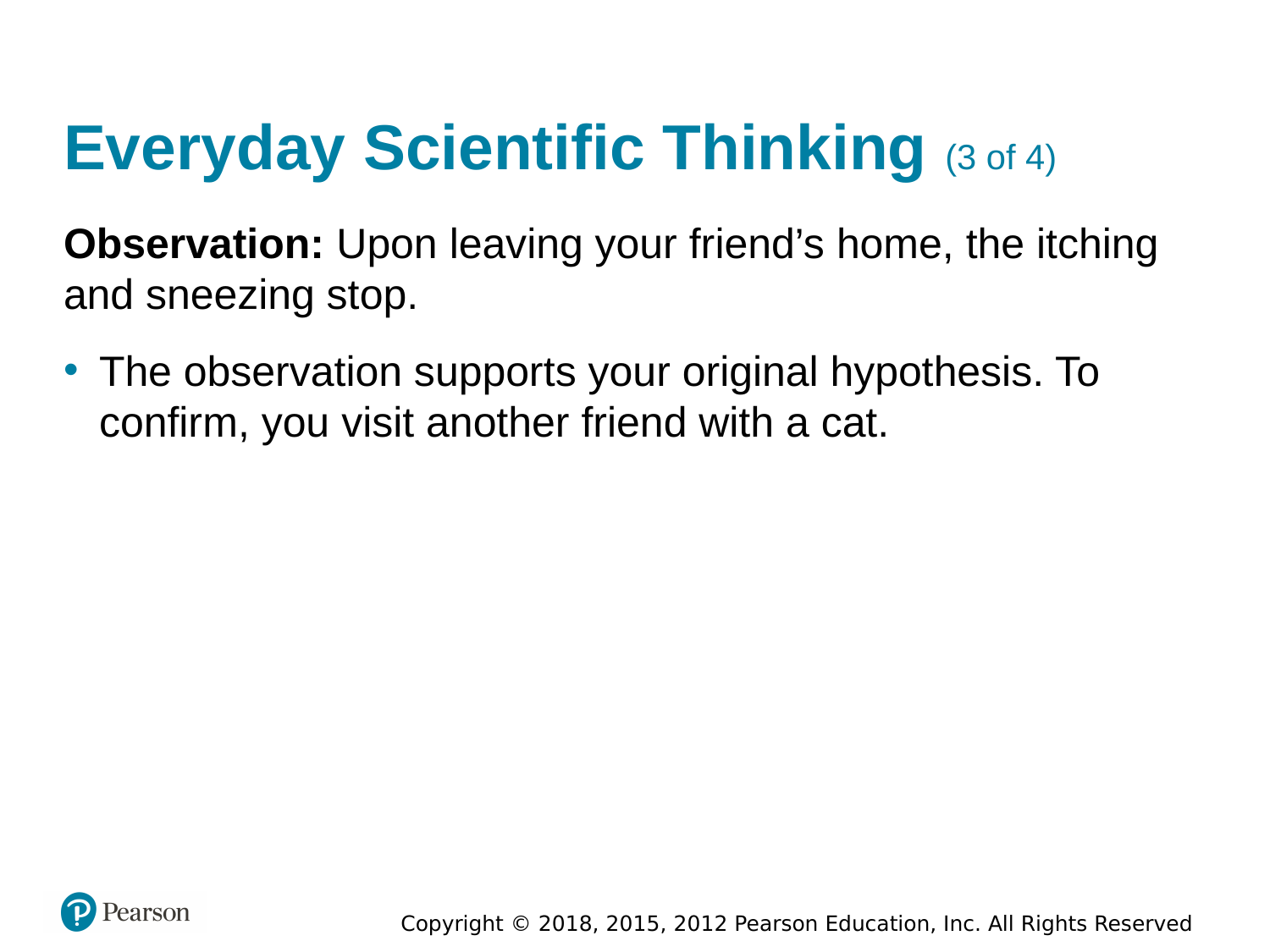

# Everyday Scientific Thinking (3 of 4)
Observation: Upon leaving your friend’s home, the itching and sneezing stop.
The observation supports your original hypothesis. To confirm, you visit another friend with a cat.